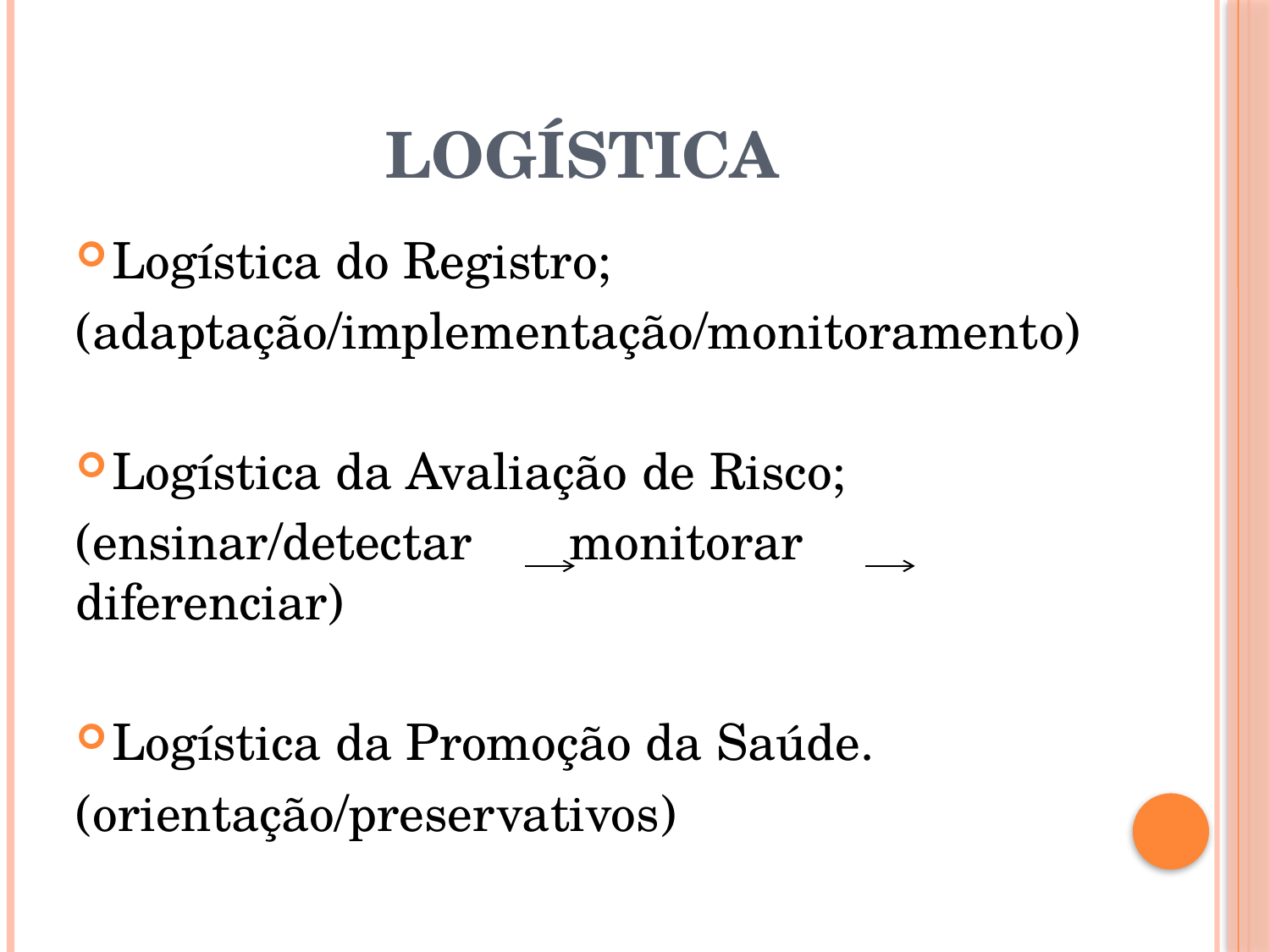

# Logística
Logística do Registro;
(adaptação/implementação/monitoramento)

Logística da Avaliação de Risco;
(ensinar/detectar       monitorar       diferenciar)

Logística da Promoção da Saúde.
(orientação/preservativos)